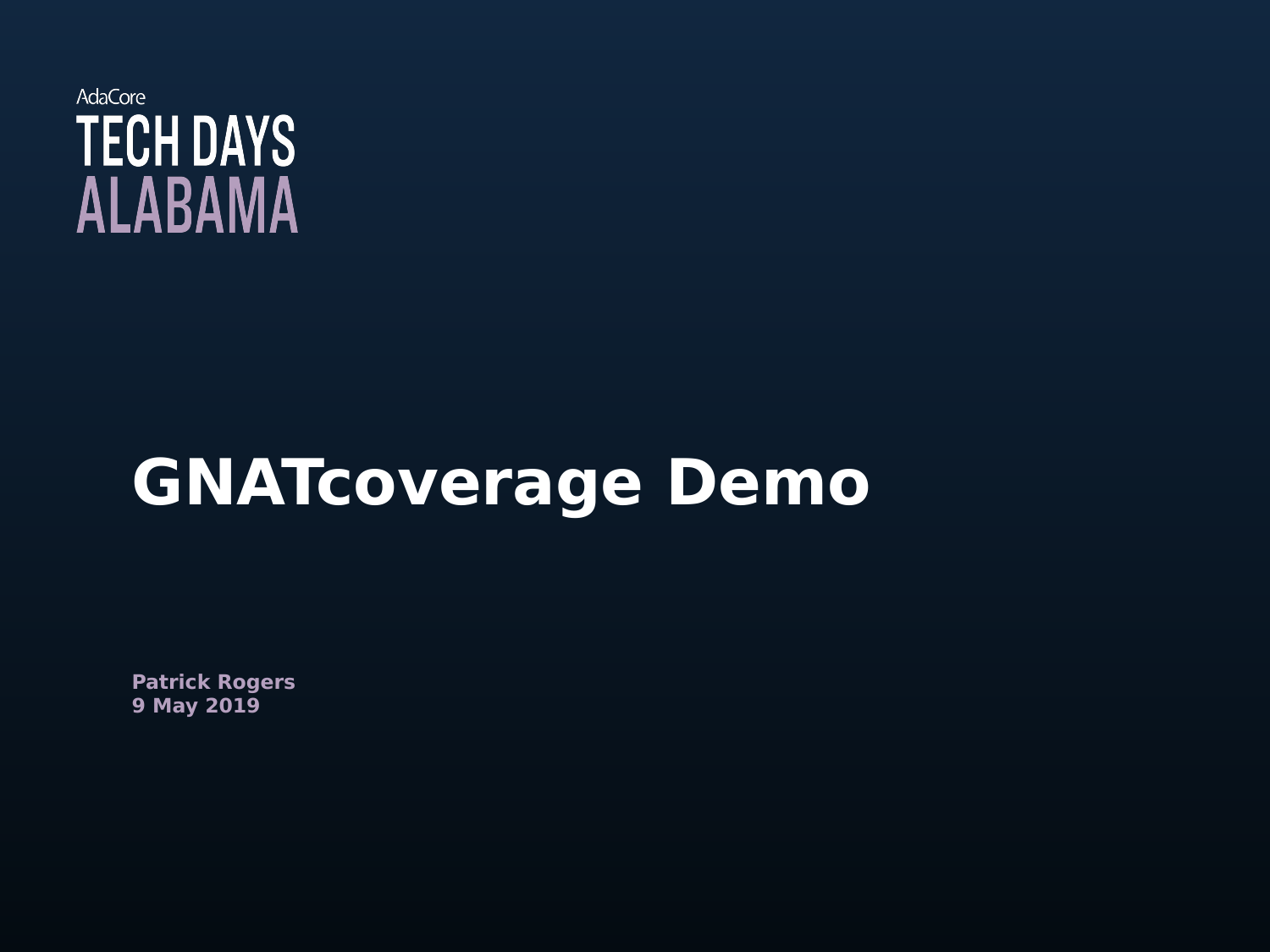

# GNATcoverage Demo
Patrick Rogers
9 May 2019